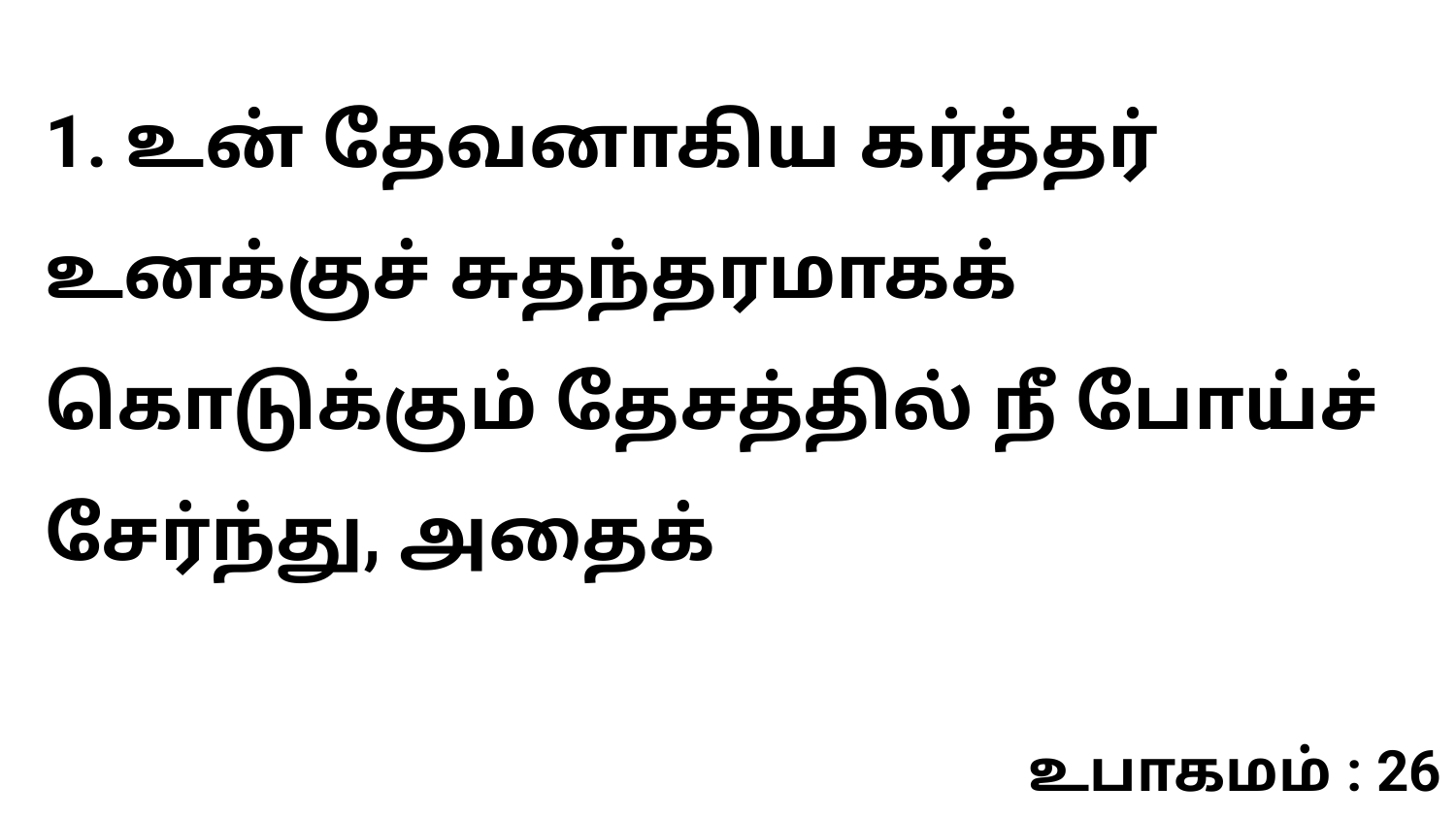

1. உன் தேவனாகிய கர்த்தர் உனக்குச் சுதந்தரமாகக் கொடுக்கும் தேசத்தில் நீ போய்ச் சேர்ந்து, அதைக்
உபாகமம் : 26